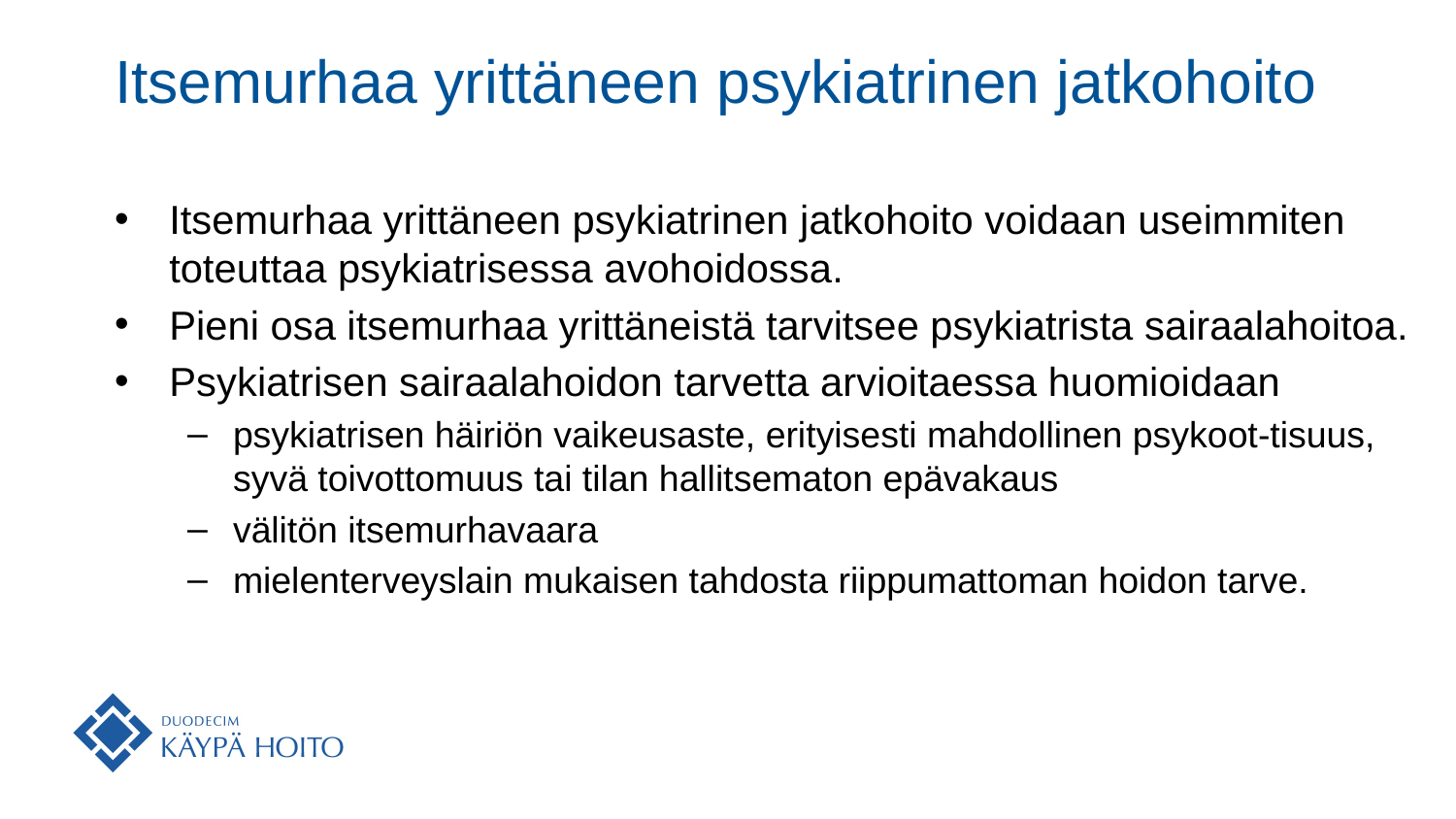

# Itsemurhaa yrittäneen psykiatrinen jatkohoito
Itsemurhaa yrittäneen psykiatrinen jatkohoito voidaan useimmiten toteuttaa psykiatrisessa avohoidossa.
Pieni osa itsemurhaa yrittäneistä tarvitsee psykiatrista sairaalahoitoa.
Psykiatrisen sairaalahoidon tarvetta arvioitaessa huomioidaan
psykiatrisen häiriön vaikeusaste, erityisesti mahdollinen psykoot-tisuus, syvä toivottomuus tai tilan hallitsematon epävakaus
välitön itsemurhavaara
mielenterveyslain mukaisen tahdosta riippumattoman hoidon tarve.